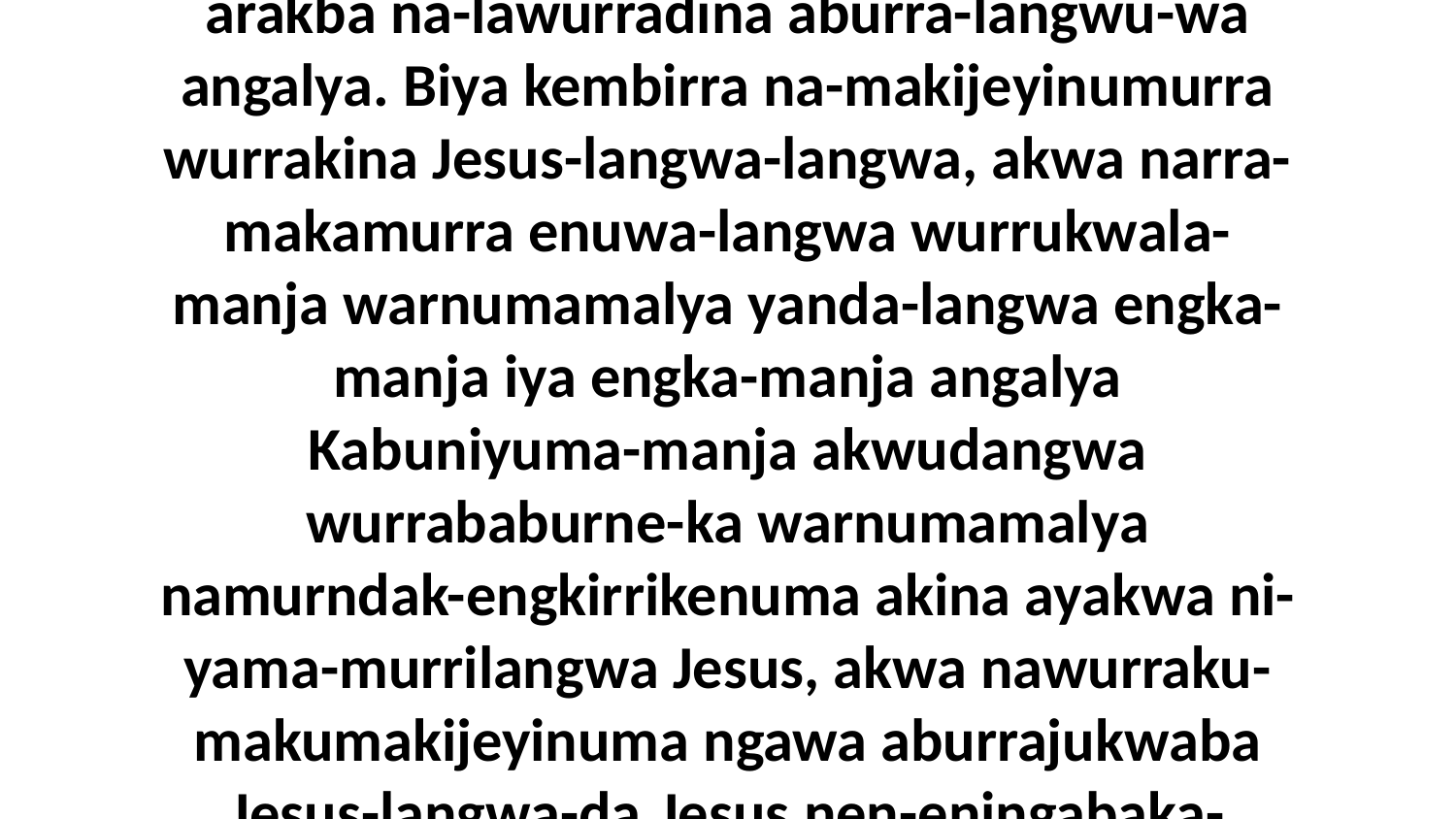

37 Biya wurrumurndakakina warnumamalya arakba na-lawurradina aburra-langwu-wa angalya. Biya kembirra na-makijeyinumurra wurrakina Jesus-langwa-langwa, akwa narra-makamurra enuwa-langwa wurrukwala-manja warnumamalya yanda-langwa engka-manja iya engka-manja angalya Kabuniyuma-manja akwudangwa wurrababurne-ka warnumamalya namurndak-engkirrikenuma akina ayakwa ni-yama-murrilangwa Jesus, akwa nawurraku-makumakijeyinuma ngawa aburrajukwaba Jesus-langwa-da.Jesus nen-eningabaka-mulangwa wurrababurna warnumamalya